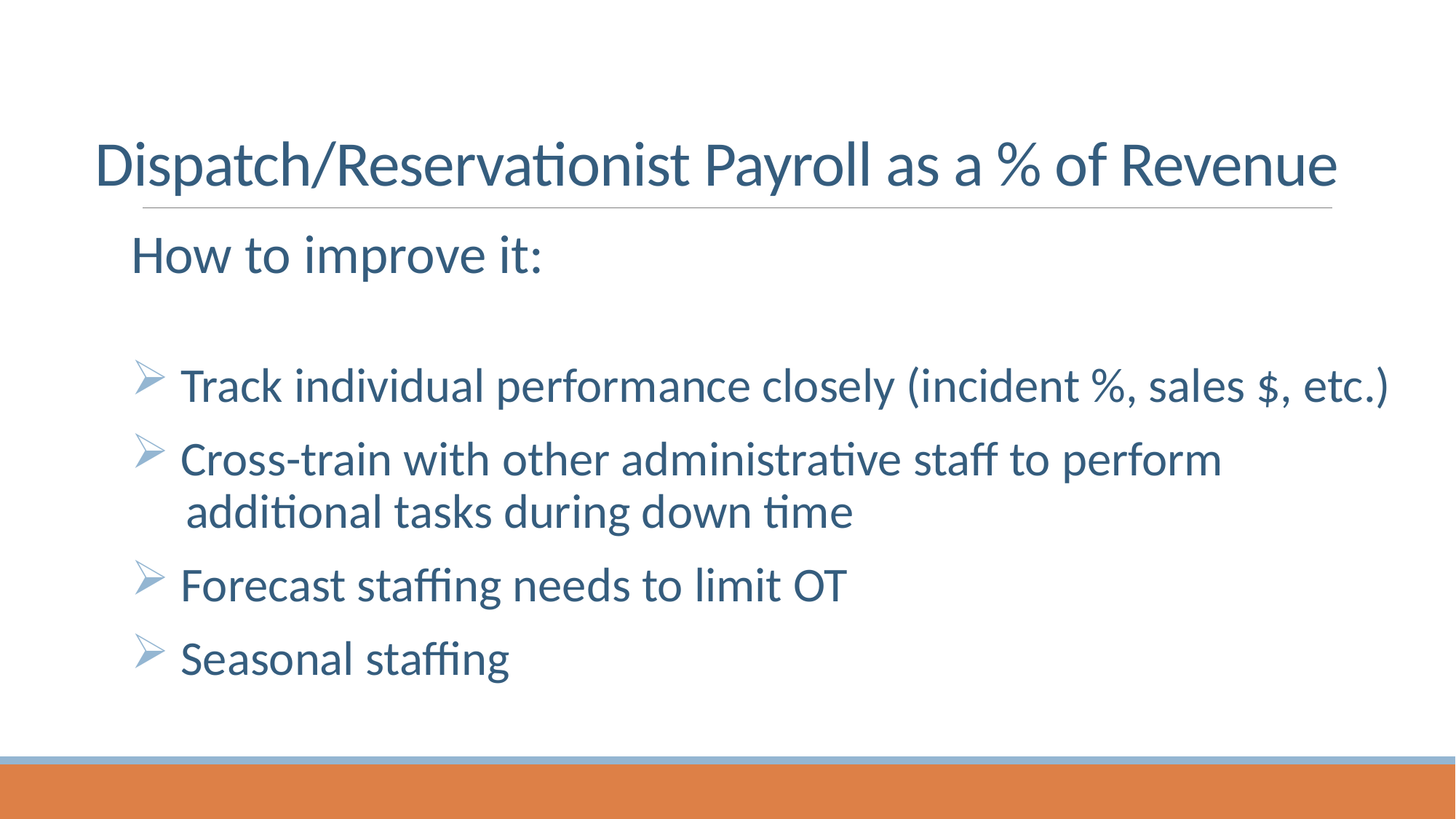

# Dispatch/Reservationist Payroll as a % of Revenue
How to improve it:

 Track individual performance closely (incident %, sales $, etc.)
 Cross-train with other administrative staff to perform
    additional tasks during down time
 Forecast staffing needs to limit OT
 Seasonal staffing